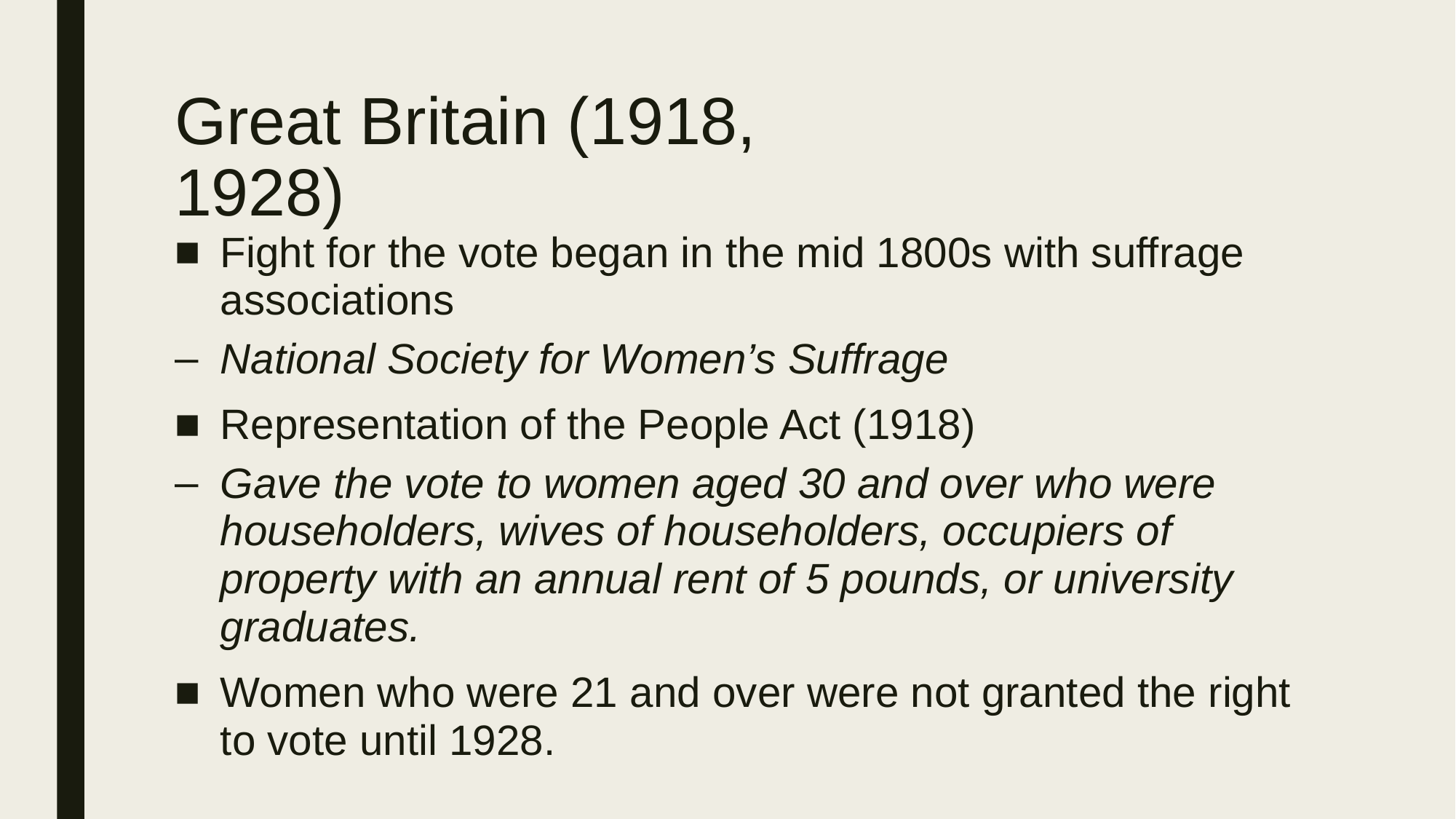

# Great Britain (1918, 1928)
Fight for the vote began in the mid 1800s with suffrage associations
National Society for Women’s Suffrage
Representation of the People Act (1918)
Gave the vote to women aged 30 and over who were householders, wives of householders, occupiers of property with an annual rent of 5 pounds, or university graduates.
Women who were 21 and over were not granted the right to vote until 1928.